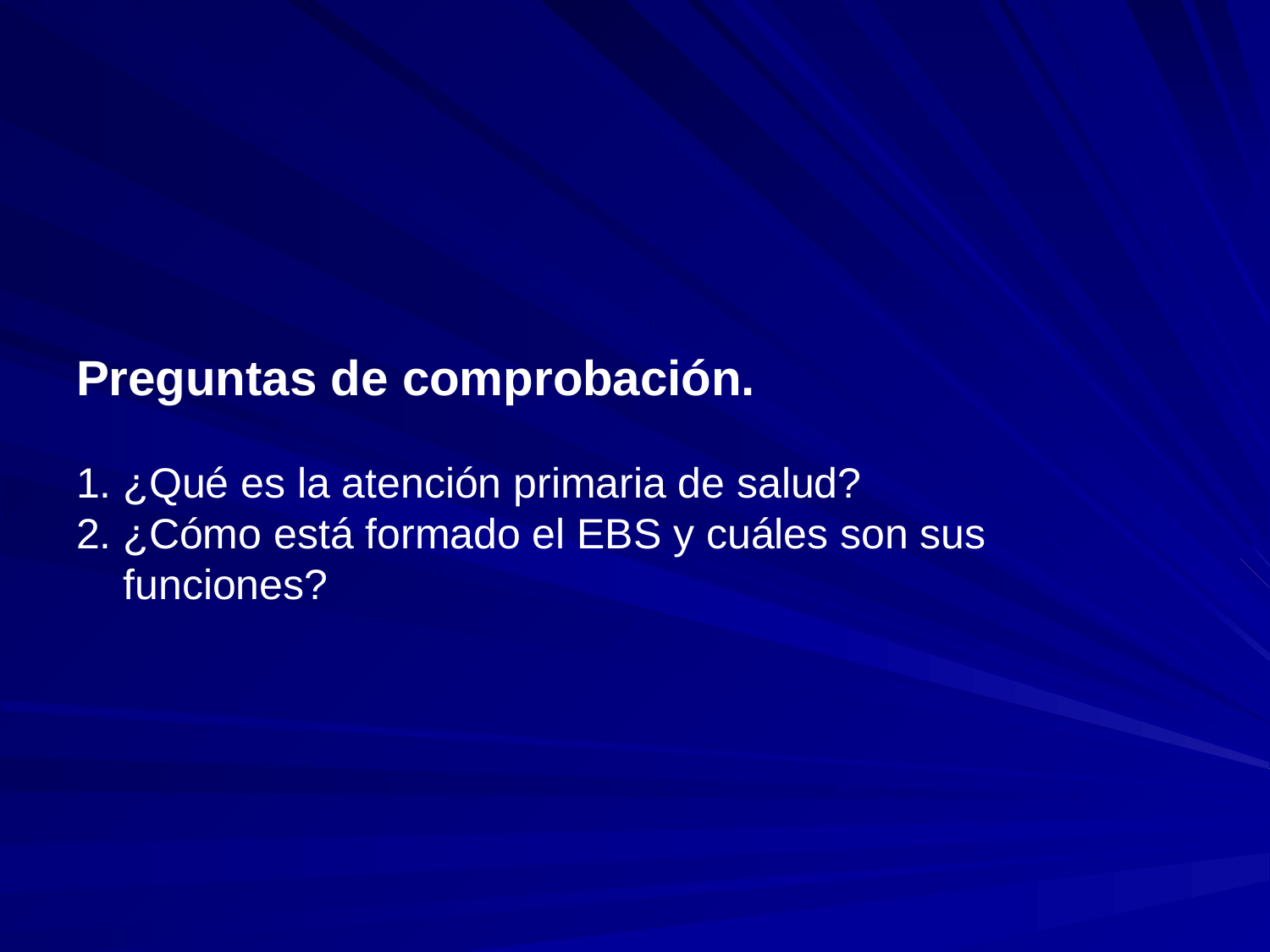

# Preguntas de comprobación. 1. ¿Qué es la atención primaria de salud? 2. ¿Cómo está formado el EBS y cuáles son sus funciones?